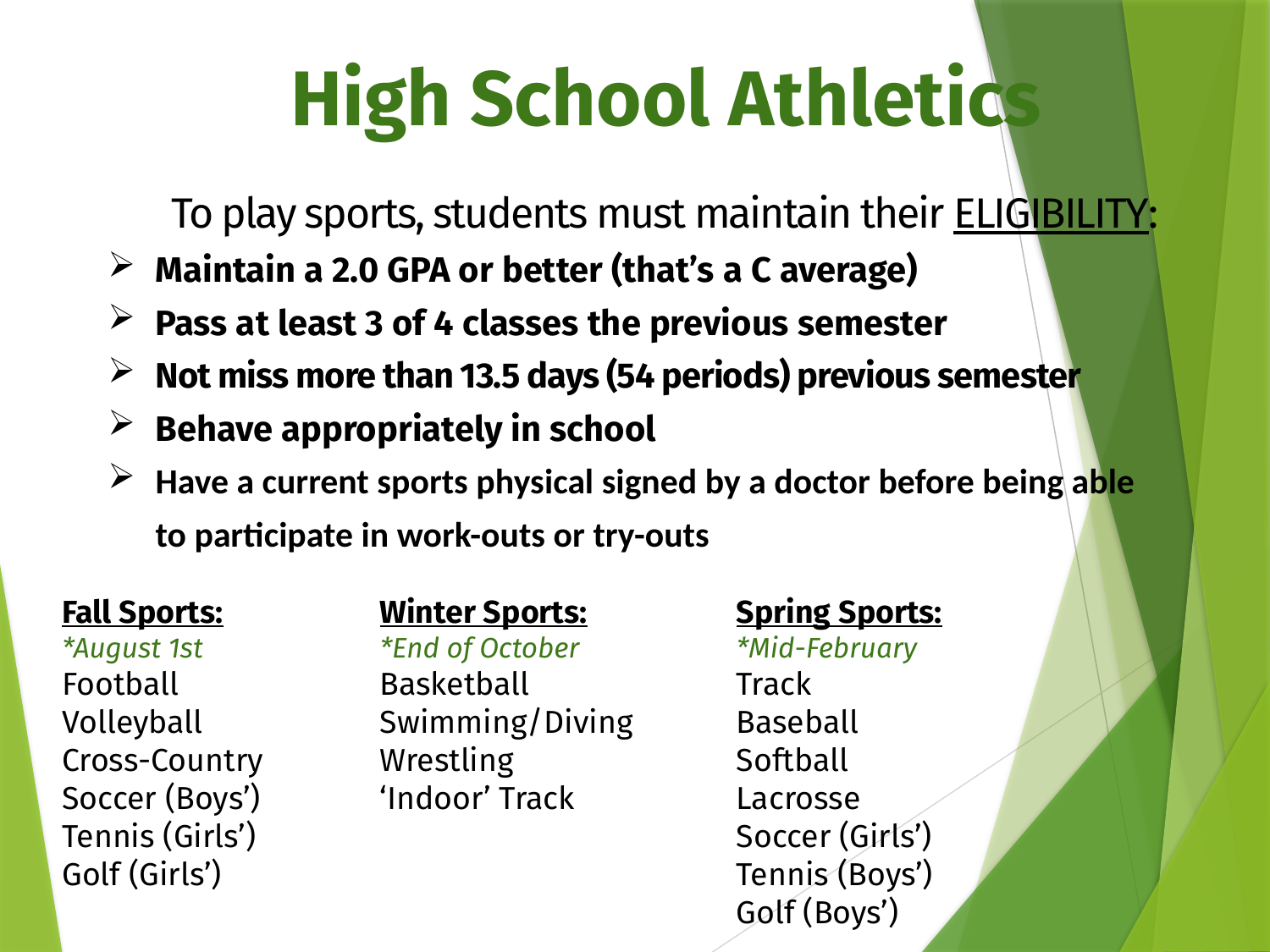

High School Athletics

To play sports, students must maintain their eligibility:
Maintain a 2.0 GPA or better (that’s a C average)
Pass at least 3 of 4 classes the previous semester
Not miss more than 13.5 days (54 periods) previous semester
Behave appropriately in school
Have a current sports physical signed by a doctor before being able to participate in work-outs or try-outs
Winter Sports:
*End of October
Basketball
Swimming/Diving
Wrestling
‘Indoor’ Track
Fall Sports:
*August 1st
Football
Volleyball
Cross-Country
Soccer (Boys’)
Tennis (Girls’)
Golf (Girls’)
Spring Sports:
*Mid-February
Track
Baseball
Softball
Lacrosse
Soccer (Girls’)
Tennis (Boys’)
Golf (Boys’)